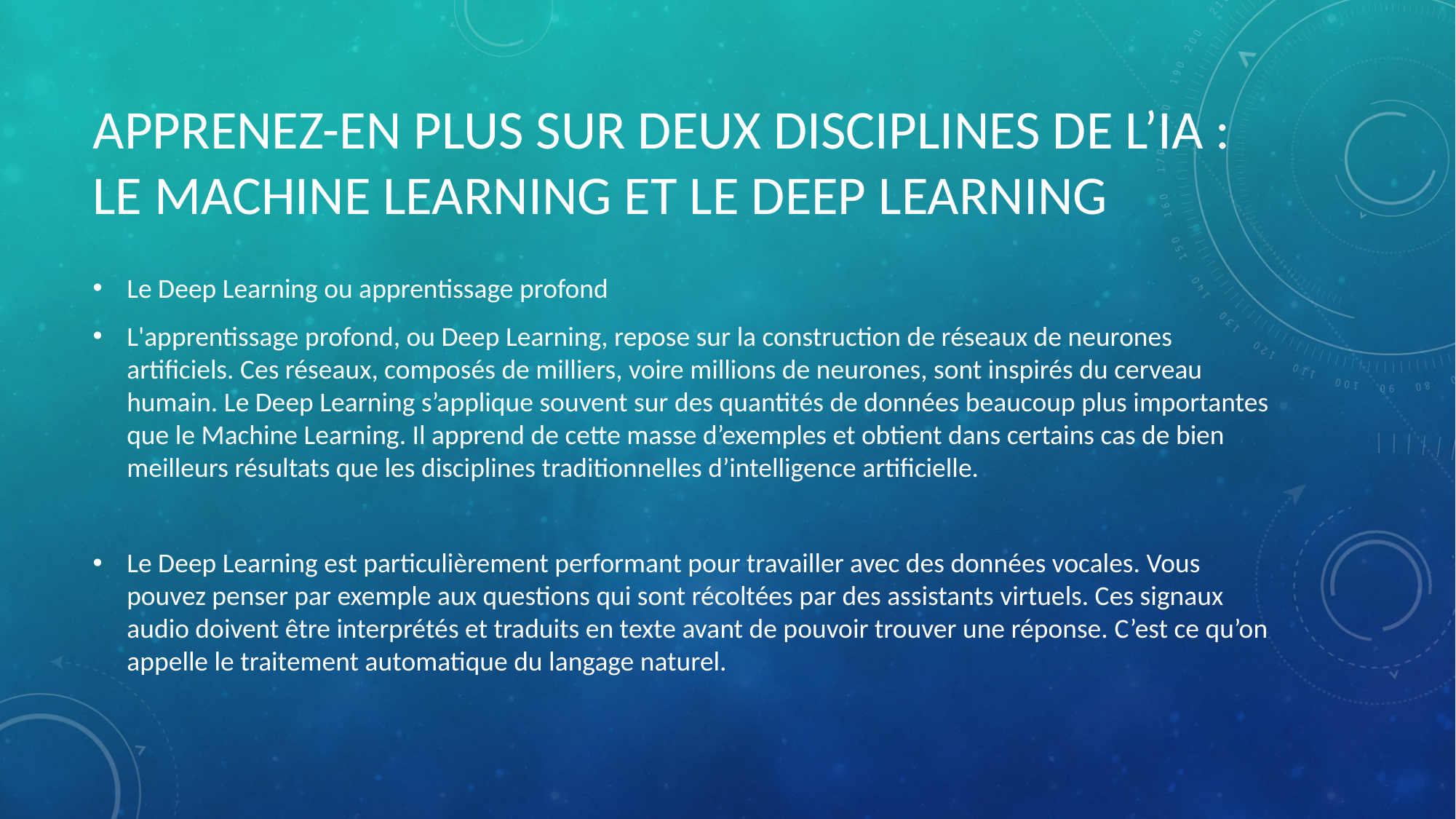

# Apprenez-en plus sur deux disciplines de l’IA : le Machine Learning et le Deep Learning
Le Deep Learning ou apprentissage profond
L'apprentissage profond, ou Deep Learning, repose sur la construction de réseaux de neurones artificiels. Ces réseaux, composés de milliers, voire millions de neurones, sont inspirés du cerveau humain. Le Deep Learning s’applique souvent sur des quantités de données beaucoup plus importantes que le Machine Learning. Il apprend de cette masse d’exemples et obtient dans certains cas de bien meilleurs résultats que les disciplines traditionnelles d’intelligence artificielle.

Le Deep Learning est particulièrement performant pour travailler avec des données vocales. Vous pouvez penser par exemple aux questions qui sont récoltées par des assistants virtuels. Ces signaux audio doivent être interprétés et traduits en texte avant de pouvoir trouver une réponse. C’est ce qu’on appelle le traitement automatique du langage naturel.